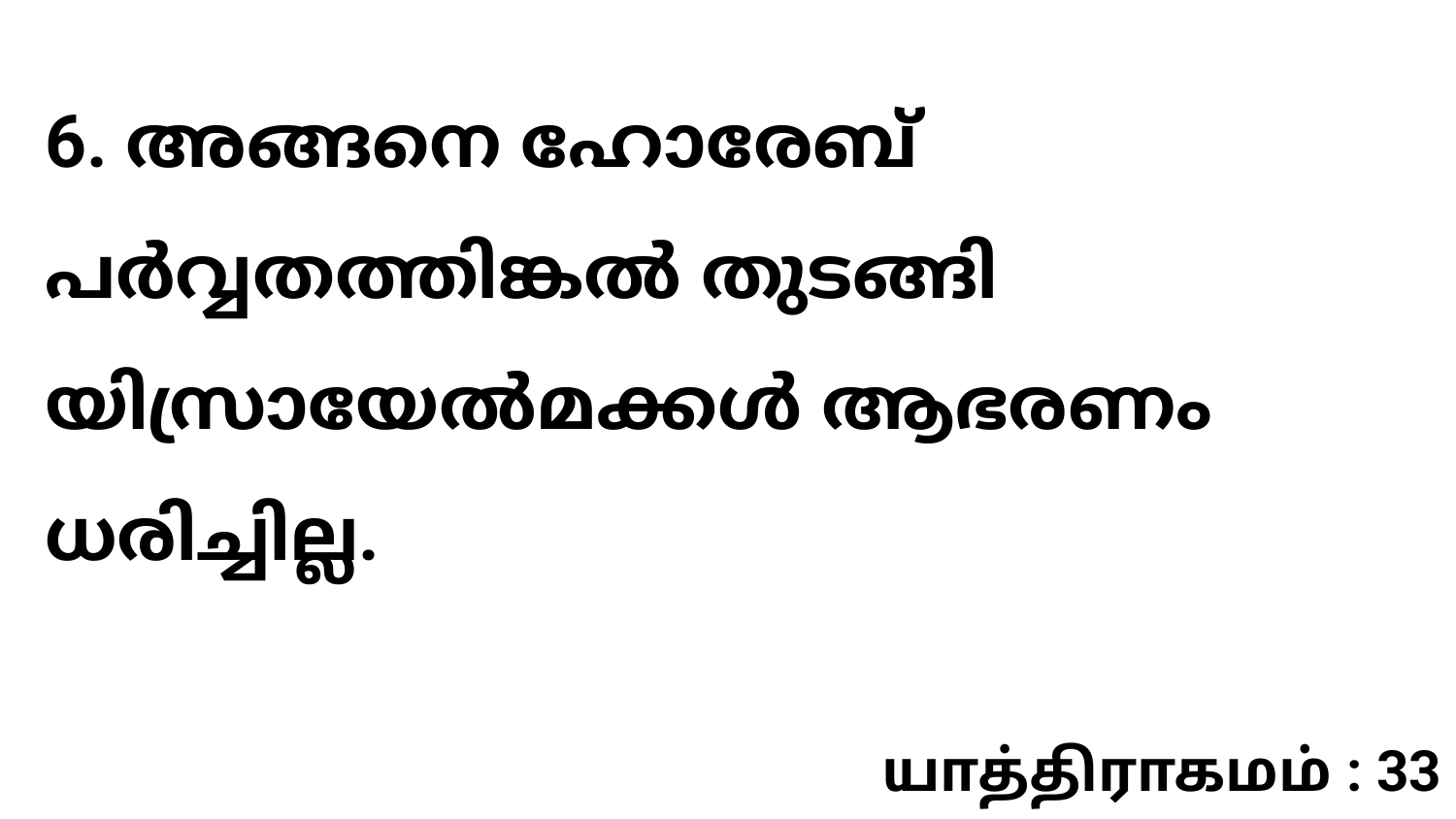

6. അങ്ങനെ ഹോരേബ് പർവ്വതത്തിങ്കൽ തുടങ്ങി യിസ്രായേൽമക്കൾ ആഭരണം ധരിച്ചില്ല.
யாத்திராகமம் : 33